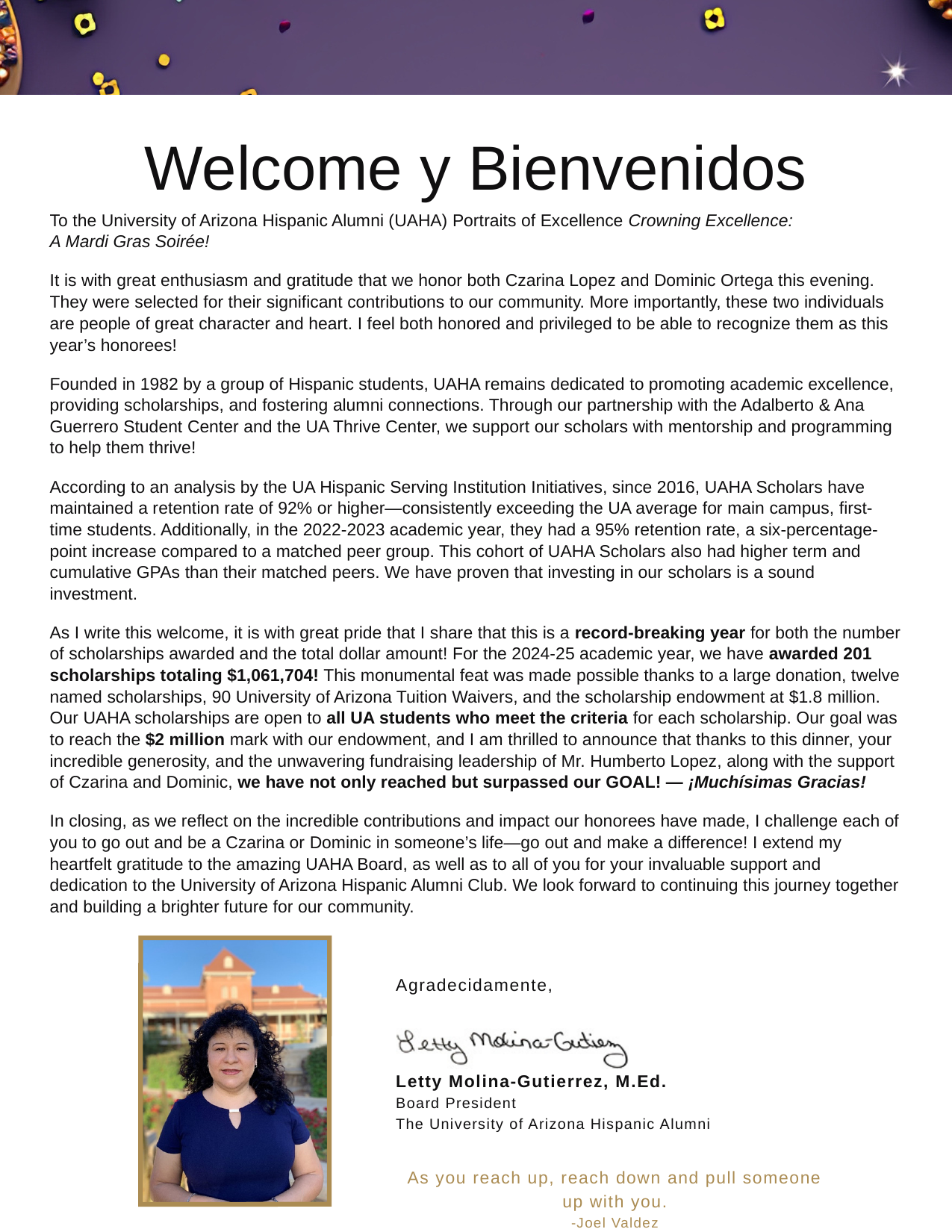

Welcome y Bienvenidos
To the University of Arizona Hispanic Alumni (UAHA) Portraits of Excellence Crowning Excellence:
A Mardi Gras Soirée!

It is with great enthusiasm and gratitude that we honor both Czarina Lopez and Dominic Ortega this evening. They were selected for their significant contributions to our community. More importantly, these two individuals are people of great character and heart. I feel both honored and privileged to be able to recognize them as this year’s honorees!

Founded in 1982 by a group of Hispanic students, UAHA remains dedicated to promoting academic excellence, providing scholarships, and fostering alumni connections. Through our partnership with the Adalberto & Ana Guerrero Student Center and the UA Thrive Center, we support our scholars with mentorship and programming to help them thrive!

According to an analysis by the UA Hispanic Serving Institution Initiatives, since 2016, UAHA Scholars have maintained a retention rate of 92% or higher—consistently exceeding the UA average for main campus, first-time students. Additionally, in the 2022-2023 academic year, they had a 95% retention rate, a six-percentage-point increase compared to a matched peer group. This cohort of UAHA Scholars also had higher term and cumulative GPAs than their matched peers. We have proven that investing in our scholars is a sound investment.

As I write this welcome, it is with great pride that I share that this is a record-breaking year for both the number of scholarships awarded and the total dollar amount! For the 2024-25 academic year, we have awarded 201 scholarships totaling $1,061,704! This monumental feat was made possible thanks to a large donation, twelve named scholarships, 90 University of Arizona Tuition Waivers, and the scholarship endowment at $1.8 million. Our UAHA scholarships are open to all UA students who meet the criteria for each scholarship. Our goal was to reach the $2 million mark with our endowment, and I am thrilled to announce that thanks to this dinner, your incredible generosity, and the unwavering fundraising leadership of Mr. Humberto Lopez, along with the support of Czarina and Dominic, we have not only reached but surpassed our GOAL! — ¡Muchísimas Gracias!

In closing, as we reflect on the incredible contributions and impact our honorees have made, I challenge each of you to go out and be a Czarina or Dominic in someone’s life—go out and make a difference! I extend my heartfelt gratitude to the amazing UAHA Board, as well as to all of you for your invaluable support and dedication to the University of Arizona Hispanic Alumni Club. We look forward to continuing this journey together and building a brighter future for our community.

Agradecidamente,

Letty Molina-Gutierrez, M.Ed.
Board President
The University of Arizona Hispanic Alumni

As you reach up, reach down and pull someone up with you.
-Joel Valdez